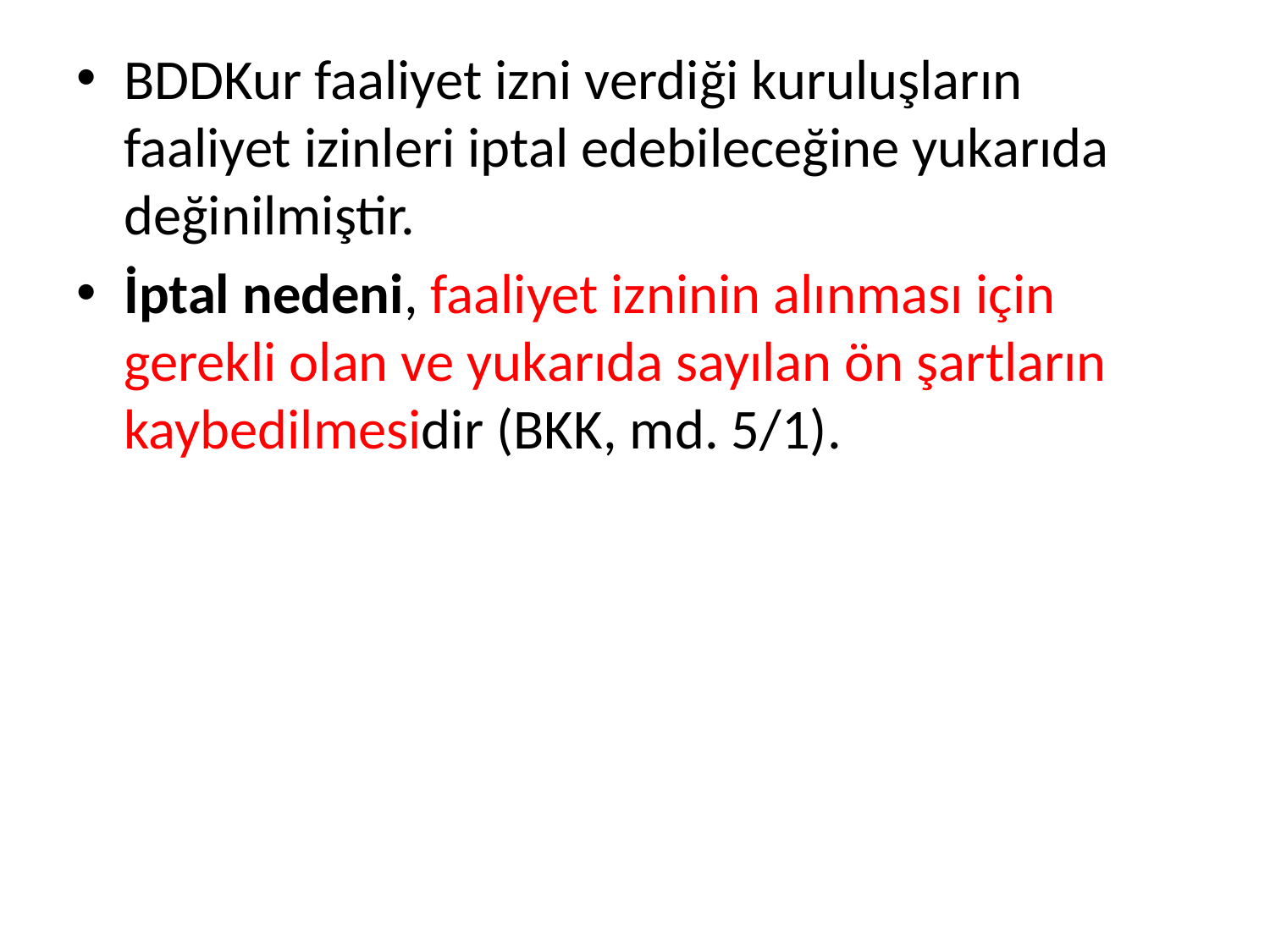

BDDKur faaliyet izni verdiği kuruluşların faaliyet izinleri iptal edebileceğine yukarıda değinilmiştir.
İptal nedeni, faaliyet izninin alınması için gerekli olan ve yukarıda sayılan ön şartların kaybedilmesidir (BKK, md. 5/1).